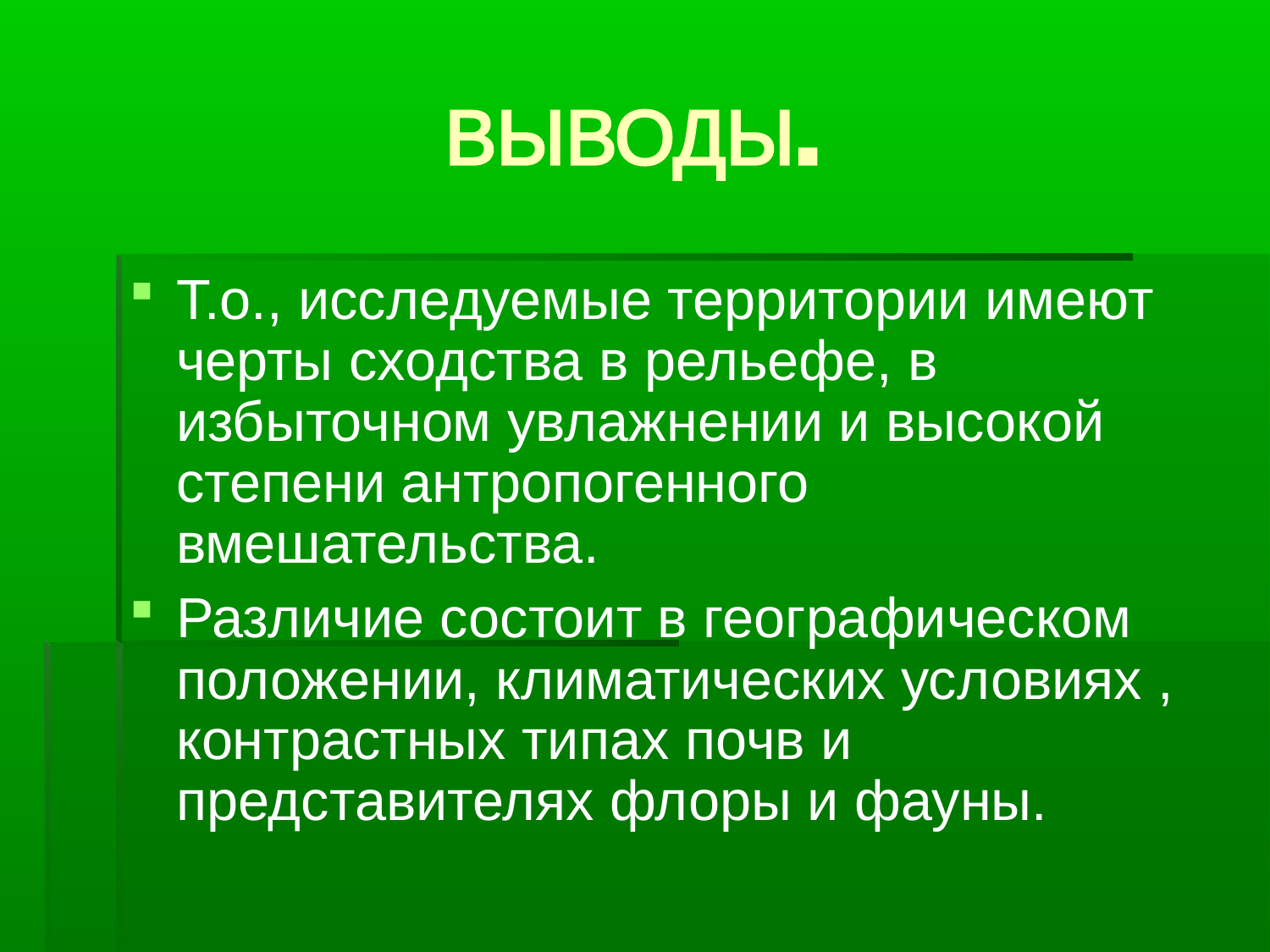

ВЫВОДЫ.
Т.о., исследуемые территории имеют черты сходства в рельефе, в избыточном увлажнении и высокой степени антропогенного вмешательства.
Различие состоит в географическом положении, климатических условиях , контрастных типах почв и представителях флоры и фауны.